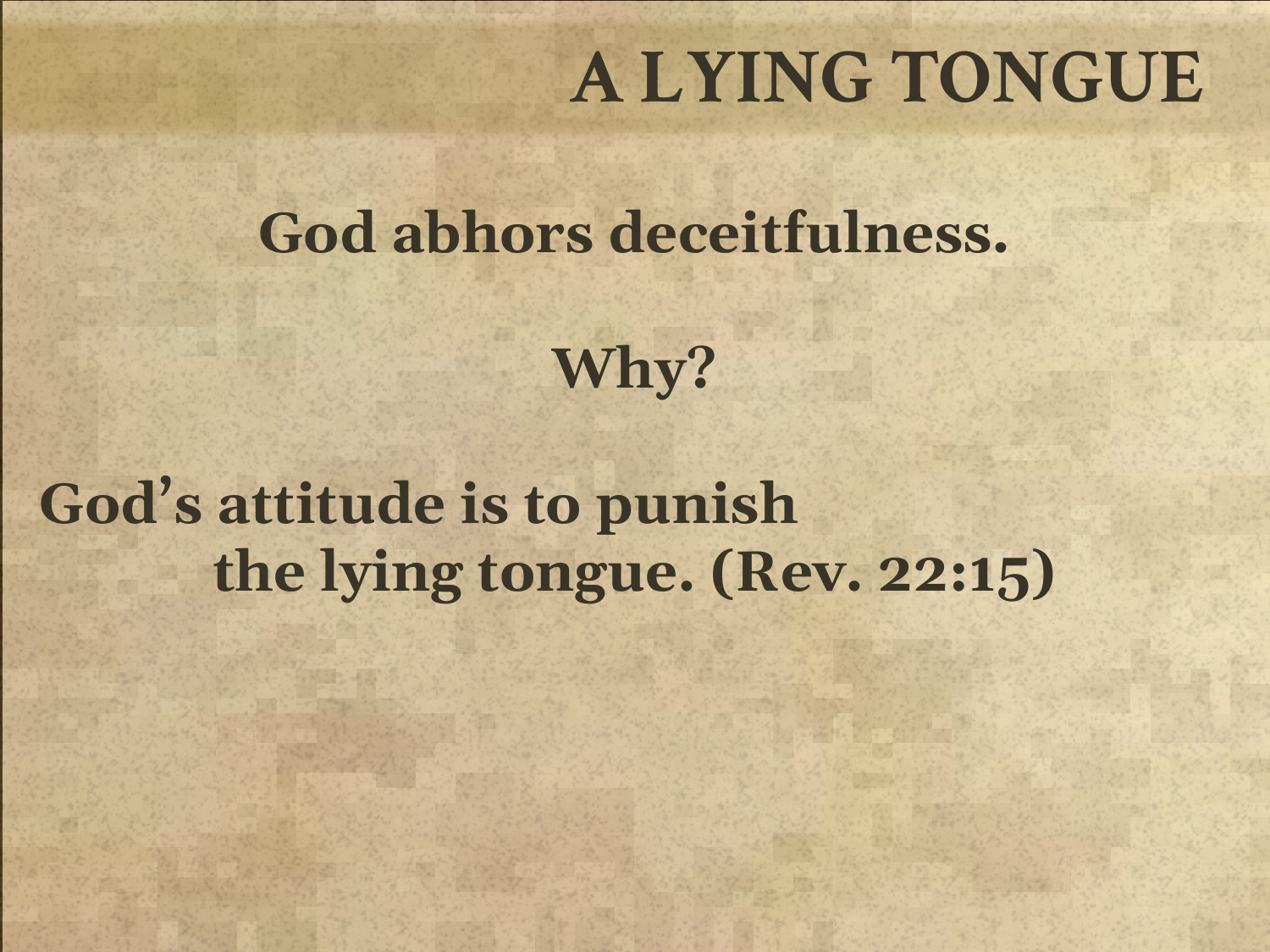

A LYING TONGUE

God abhors deceitfulness.

Why?

God’s attitude is to punish                               the lying tongue. (Rev. 22:15)